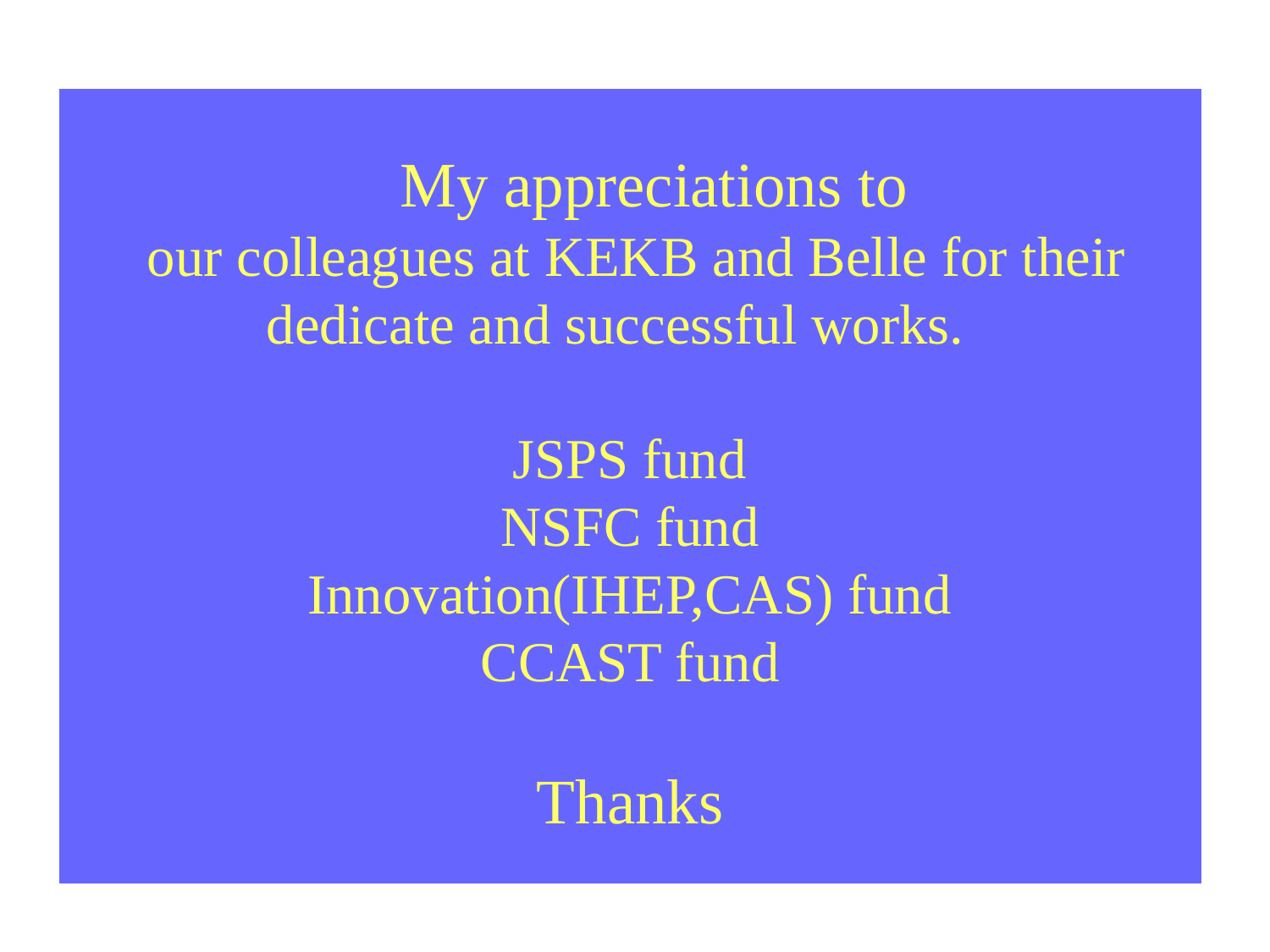

# My appreciations to our colleagues at KEKB and Belle for their dedicate and successful works. JSPS fund NSFC fund Innovation(IHEP,CAS) fund CCAST fund Thanks